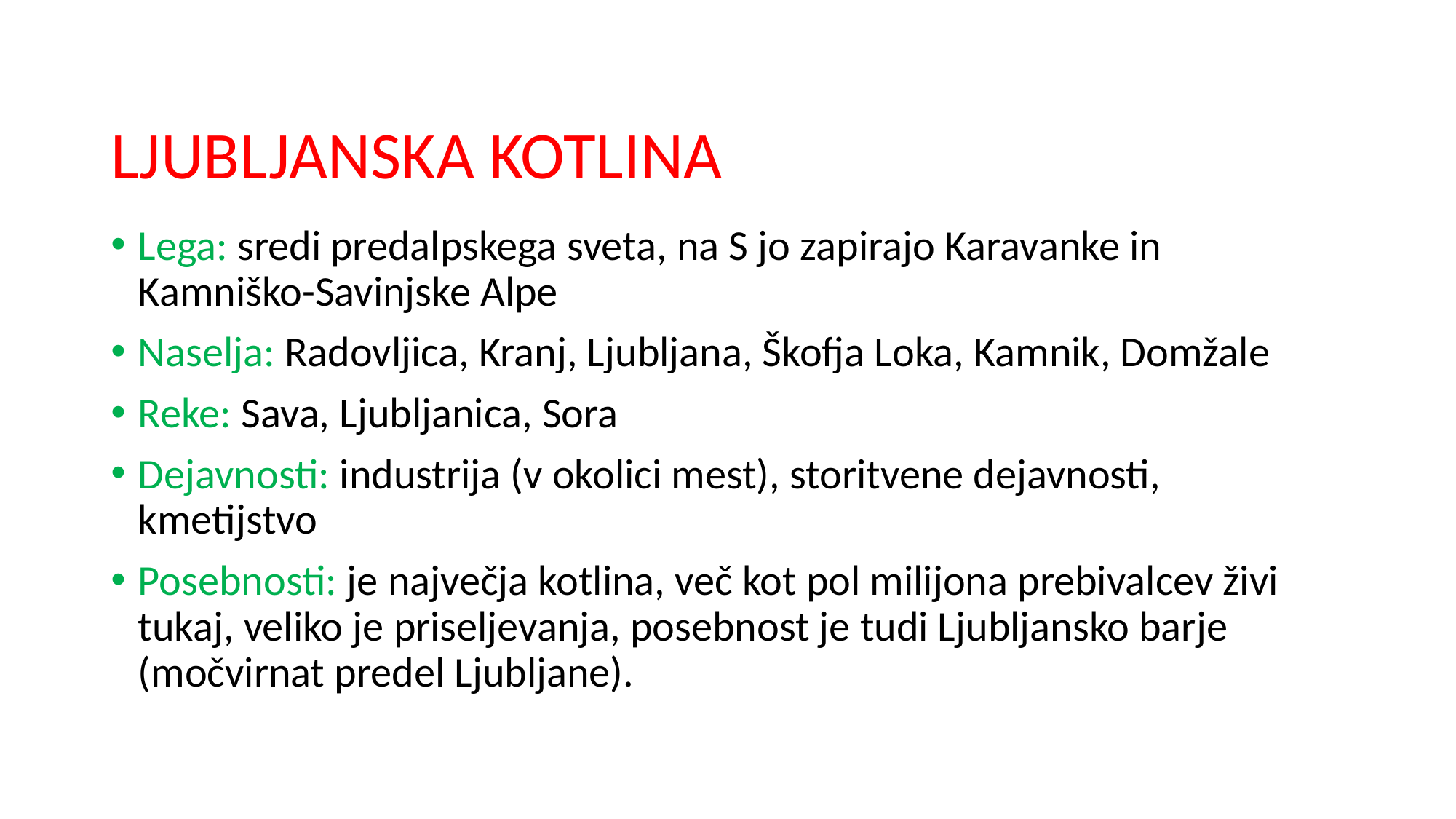

# LJUBLJANSKA KOTLINA
Lega: sredi predalpskega sveta, na S jo zapirajo Karavanke in Kamniško-Savinjske Alpe
Naselja: Radovljica, Kranj, Ljubljana, Škofja Loka, Kamnik, Domžale
Reke: Sava, Ljubljanica, Sora
Dejavnosti: industrija (v okolici mest), storitvene dejavnosti, kmetijstvo
Posebnosti: je največja kotlina, več kot pol milijona prebivalcev živi tukaj, veliko je priseljevanja, posebnost je tudi Ljubljansko barje (močvirnat predel Ljubljane).